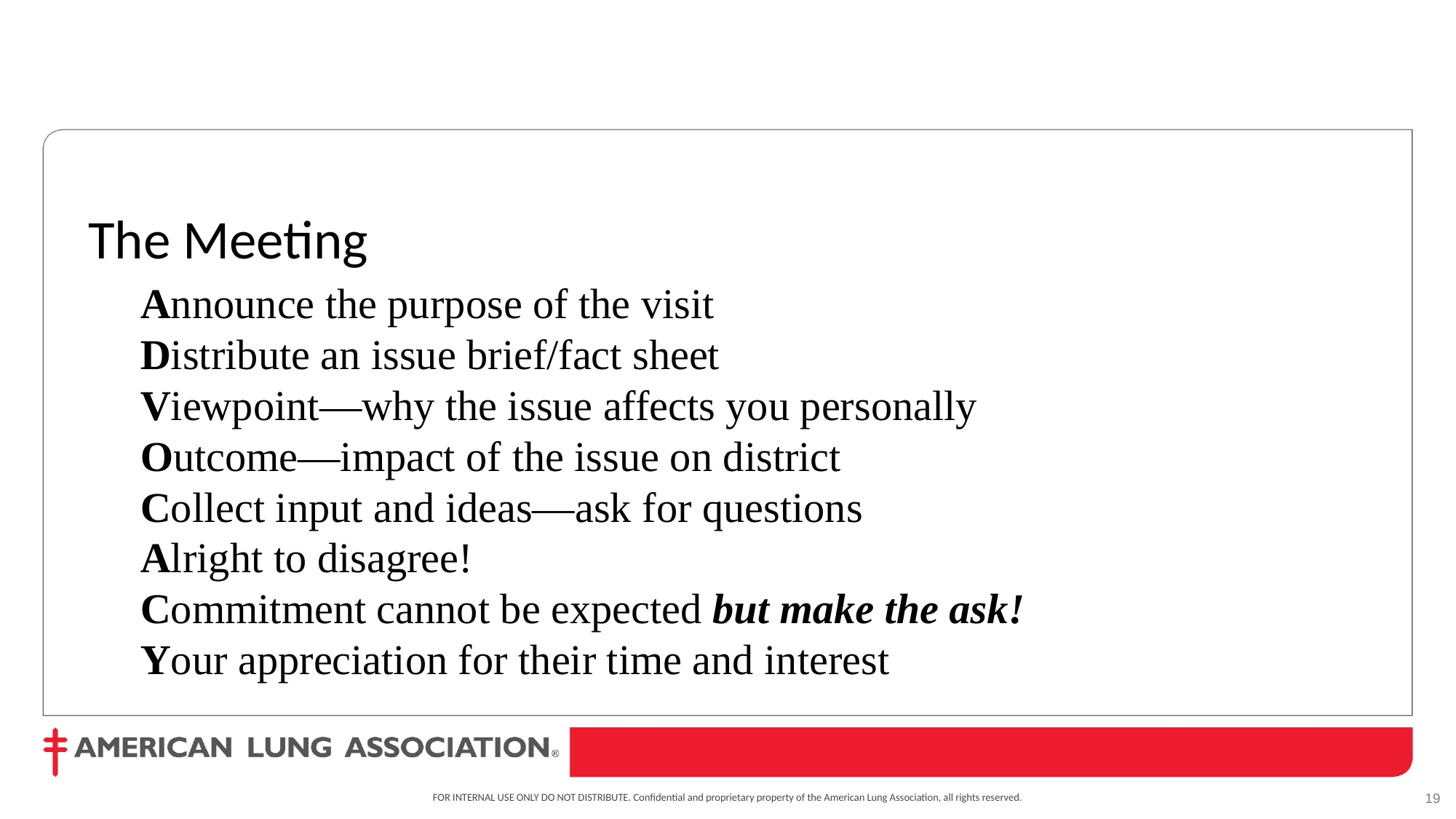

The Meeting
Announce the purpose of the visit
Distribute an issue brief/fact sheet
Viewpoint—why the issue affects you personally
Outcome—impact of the issue on district
Collect input and ideas—ask for questions
Alright to disagree!
Commitment cannot be expected but make the ask!
Your appreciation for their time and interest